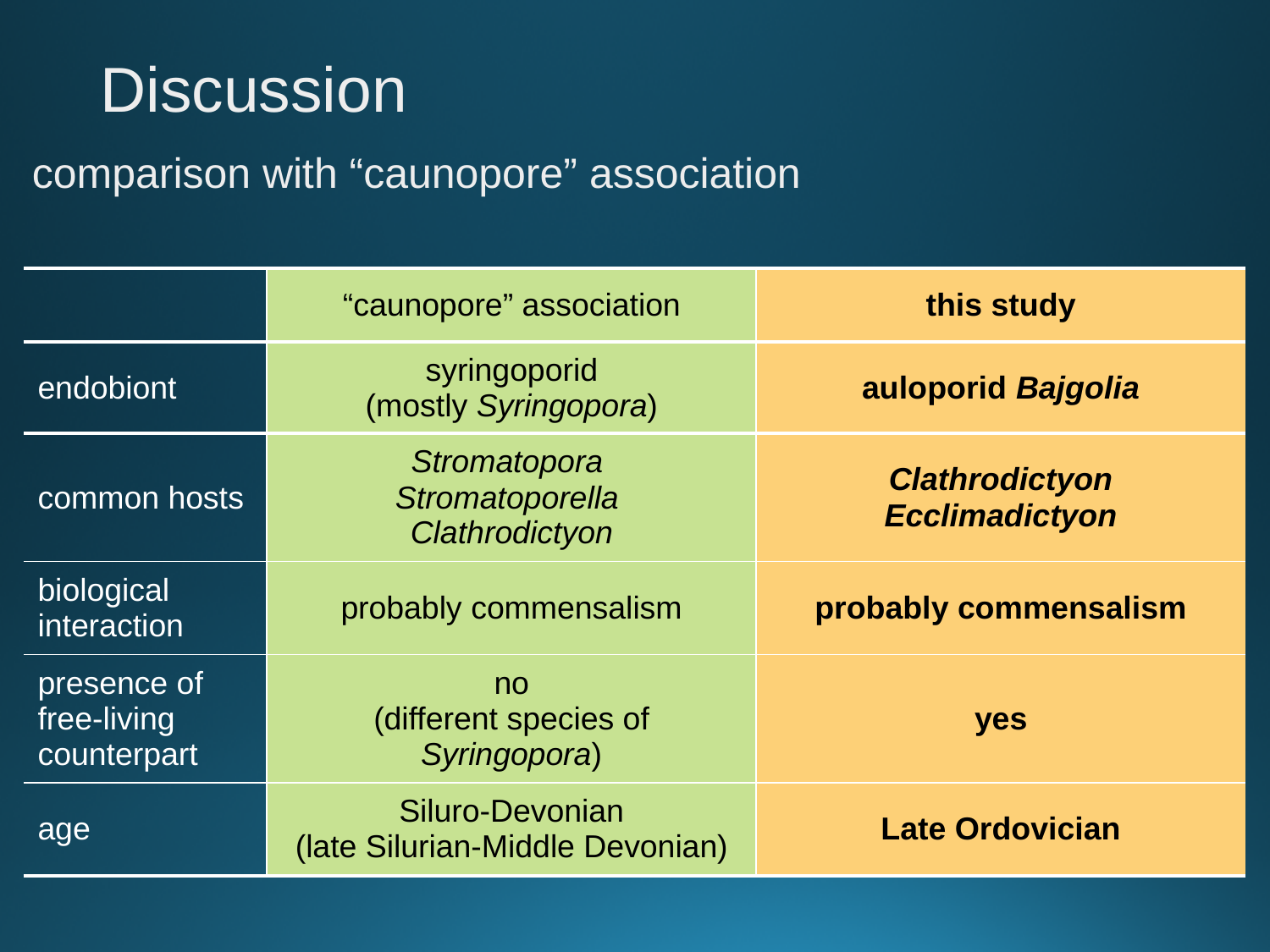

Discussion
comparison with “caunopore” association
|  | “caunopore” association | this study |
| --- | --- | --- |
| endobiont | syringoporid (mostly Syringopora) | auloporid Bajgolia |
| common hosts | Stromatopora Stromatoporella Clathrodictyon | Clathrodictyon Ecclimadictyon |
| biological interaction | probably commensalism | probably commensalism |
| presence of free-living counterpart | no (different species of Syringopora) | yes |
| age | Siluro-Devonian (late Silurian-Middle Devonian) | Late Ordovician |